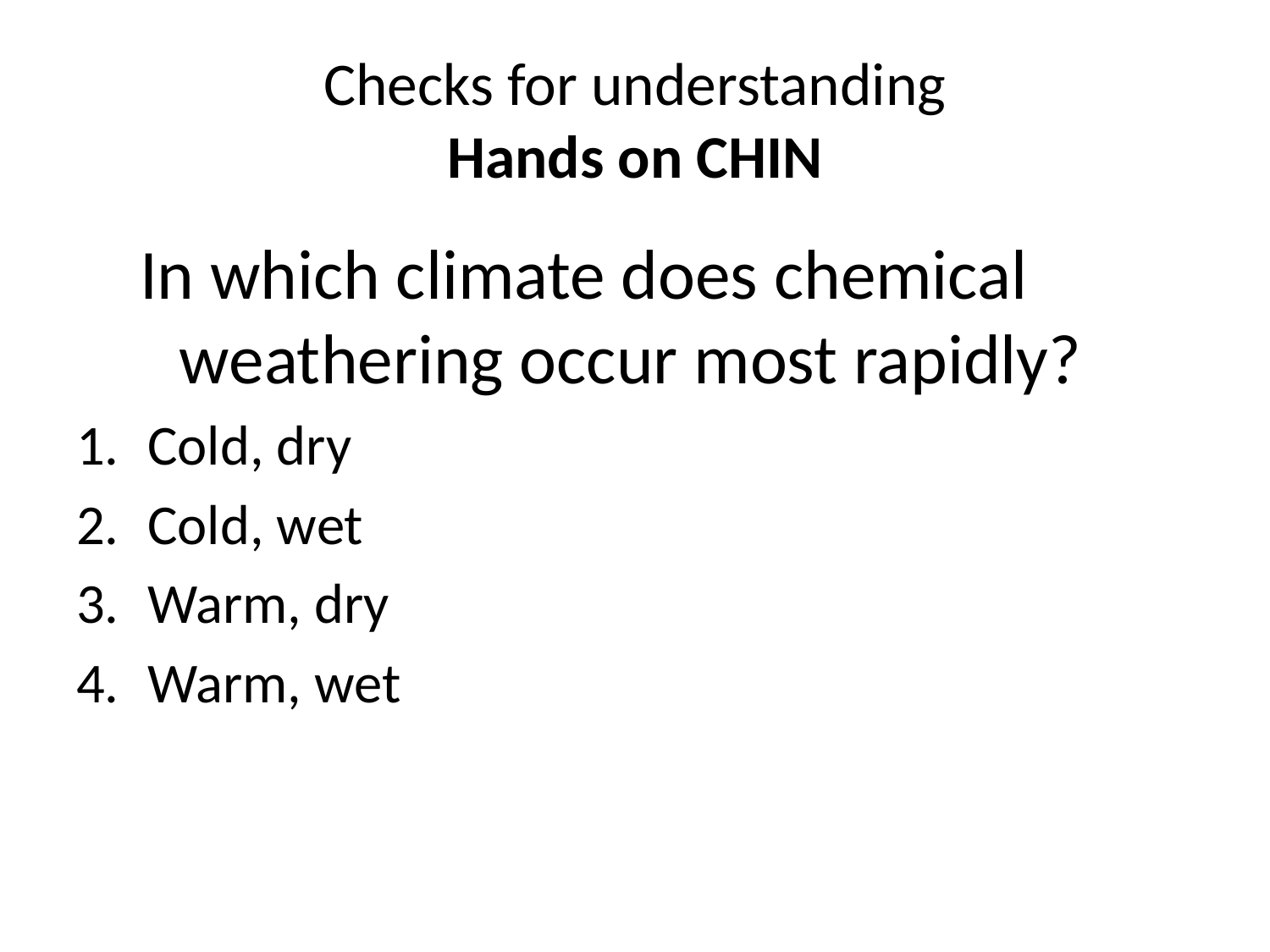

# Checks for understanding Hands on CHIN
In which climate does chemical weathering occur most rapidly?
Cold, dry
Cold, wet
Warm, dry
Warm, wet